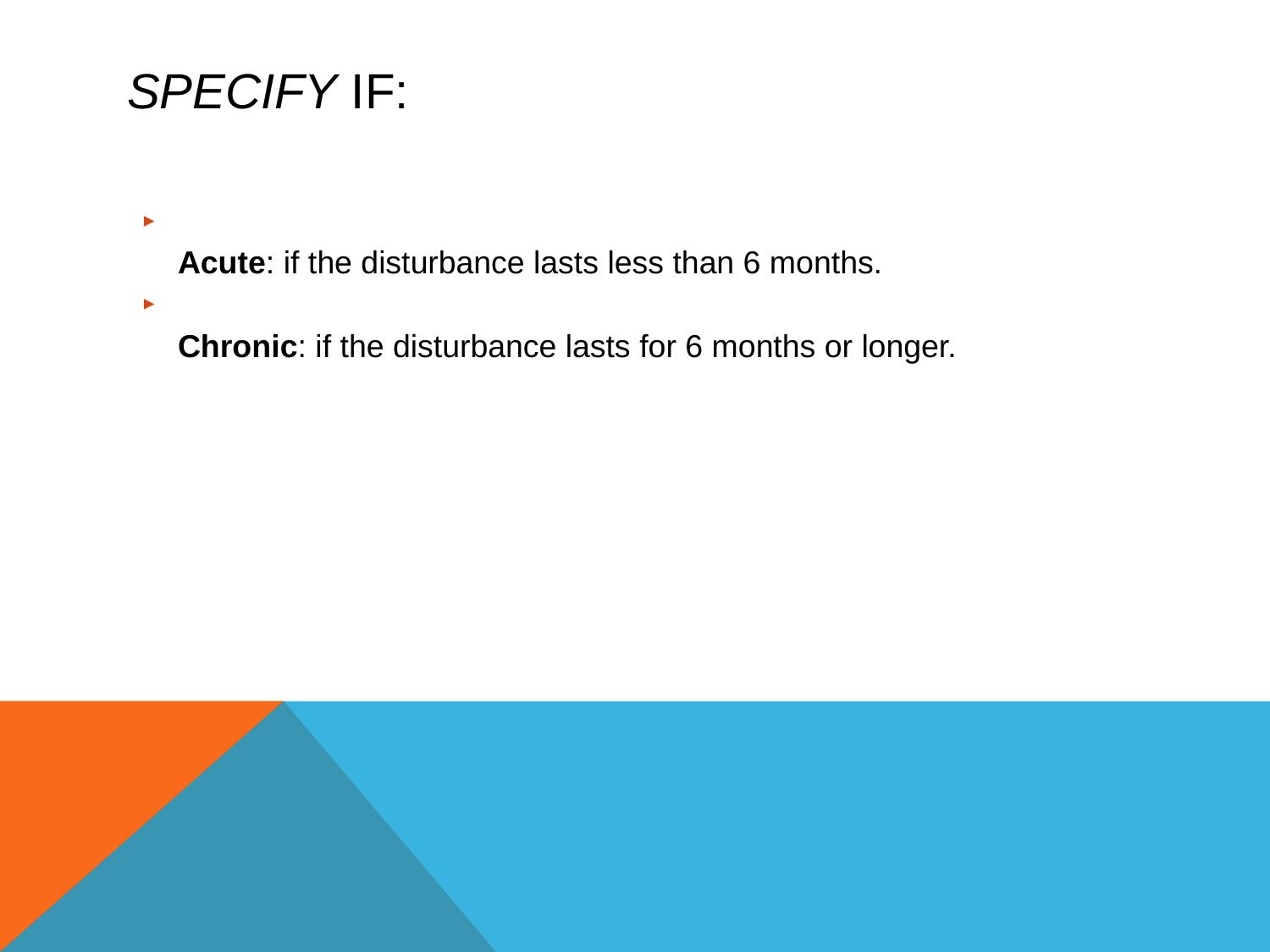

# Specify if:

Acute: if the disturbance lasts less than 6 months.
Chronic: if the disturbance lasts for 6 months or longer.